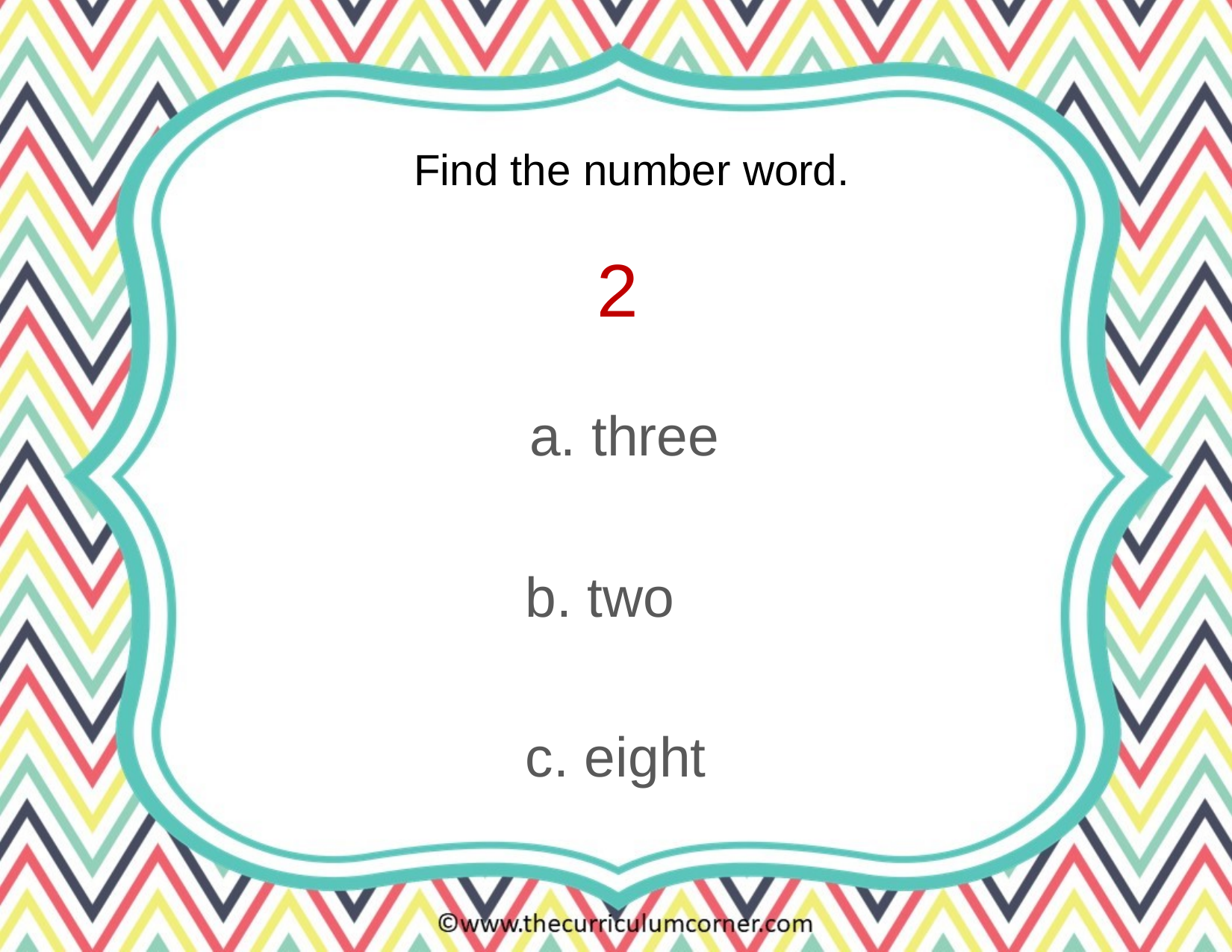

Find the number word.
2
a. three
b. two
c. eight